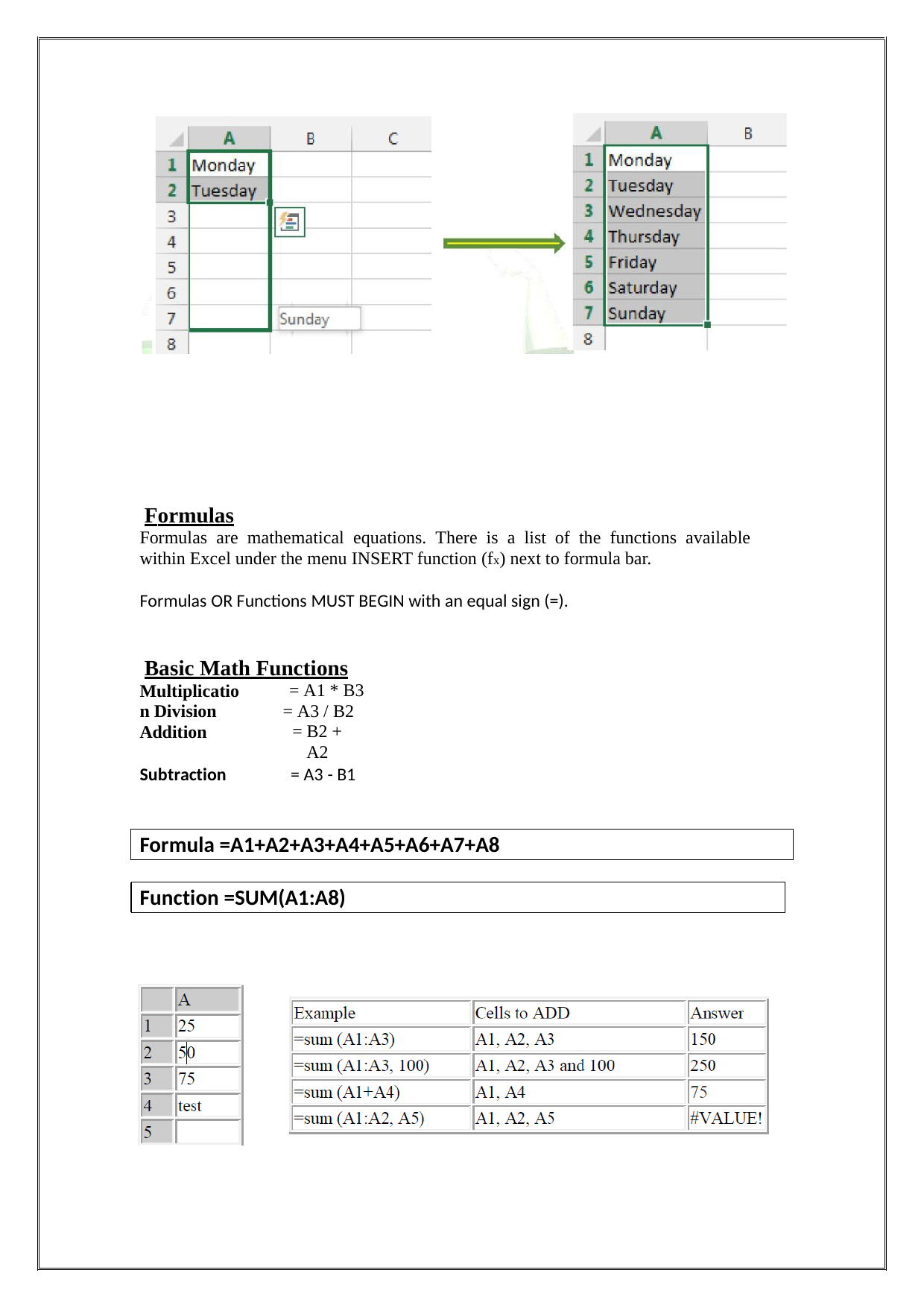

Formulas
Formulas  are  mathematical  equations.  There  is  a  list  of  the  functions  available  within Excel under the menu INSERT function (fx) next to formula bar.

Formulas OR Functions MUST BEGIN with an equal sign (=).

Basic Math Functions
= A1 * B3
= A3 / B2
= B2 + A2
Multiplication Division Addition
Subtraction
= A3 - B1

Formula =A1+A2+A3+A4+A5+A6+A7+A8

Function =SUM(A1:A8)